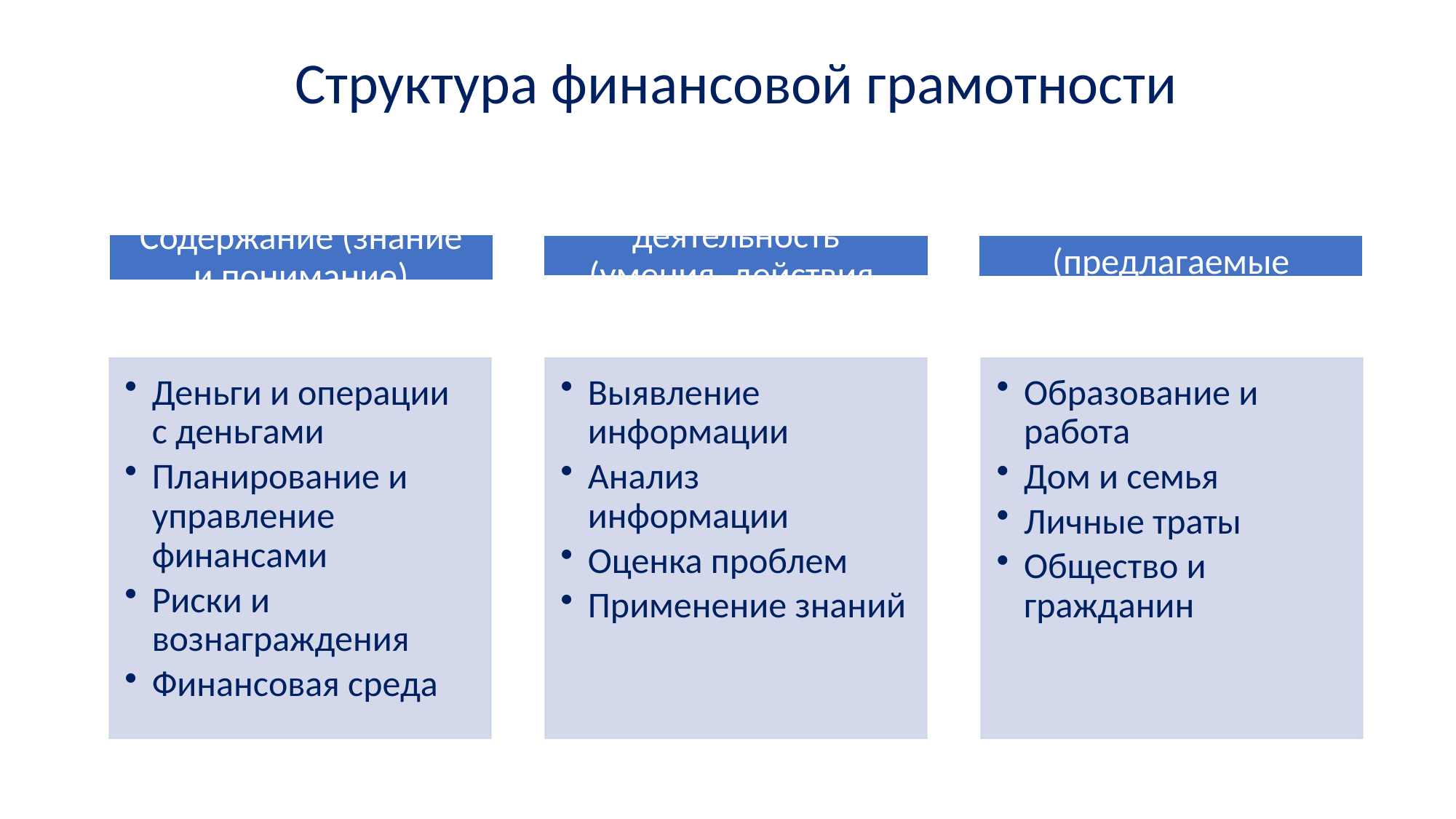

# Структура финансовой грамотности
Содержание (знание и понимание)
Деньги и операции с деньгами
Планирование и управление финансами
Риски и вознаграждения
Финансовая среда
Познавательная деятельность (умения, действия, стратегия)
Выявление информации
Анализ информации
Оценка проблем
Применение знаний
Контекст
(предлагаемые ситуации)
Образование и работа
Дом и семья
Личные траты
Общество и гражданин